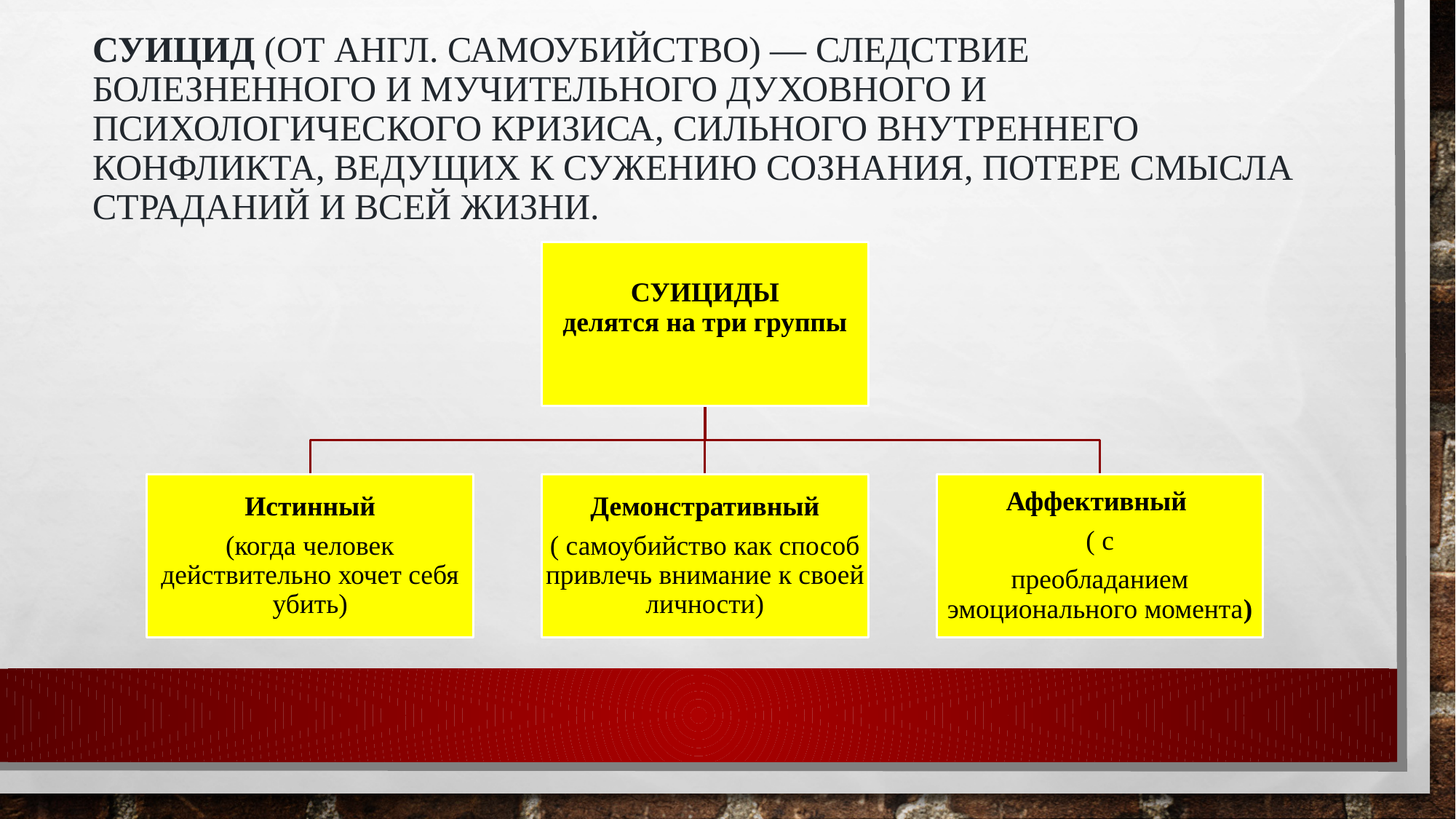

# СУИЦИД (от англ. самоубийство) — следствие болезненного и мучительного духовного и психологического кризиса, сильного внутреннего конфликта, ведущих к сужению сознания, потере смысла страданий и всей жизни.
СУИЦИДЫ
делятся на три группы
Истинный
(когда человек действительно хочет себя убить)
Демонстративный
( самоубийство как способ привлечь внимание к своей личности)
Аффективный
( с
преобладанием эмоционального момента)